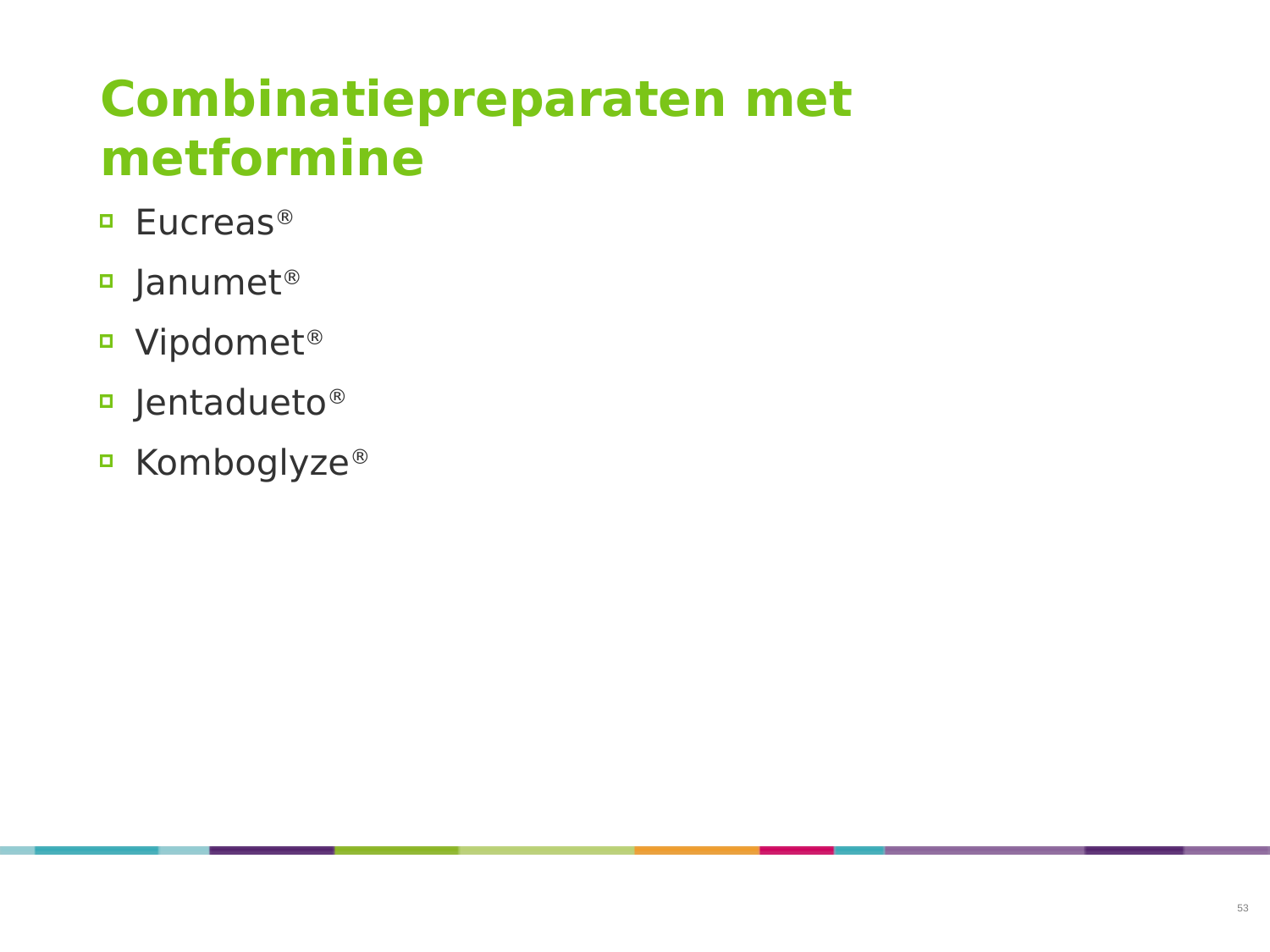

# Combinatiepreparaten met metformine
Eucreas®
Janumet®
Vipdomet®
Jentadueto®
Komboglyze®

53